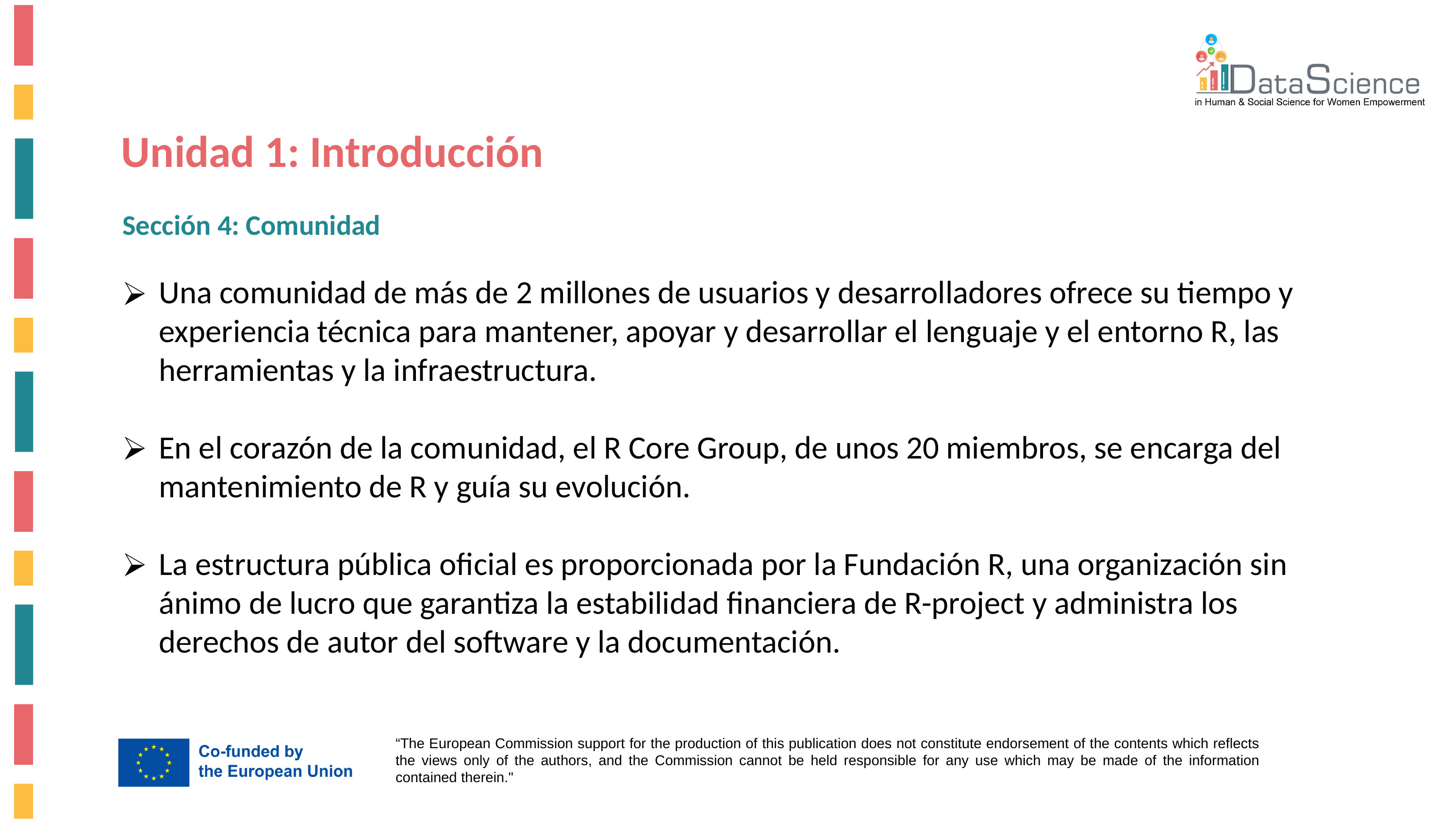

Unidad 1: Introducción
Sección 4: Comunidad
Una comunidad de más de 2 millones de usuarios y desarrolladores ofrece su tiempo y experiencia técnica para mantener, apoyar y desarrollar el lenguaje y el entorno R, las herramientas y la infraestructura.

En el corazón de la comunidad, el R Core Group, de unos 20 miembros, se encarga del mantenimiento de R y guía su evolución.

La estructura pública oficial es proporcionada por la Fundación R, una organización sin ánimo de lucro que garantiza la estabilidad financiera de R-project y administra los derechos de autor del software y la documentación.